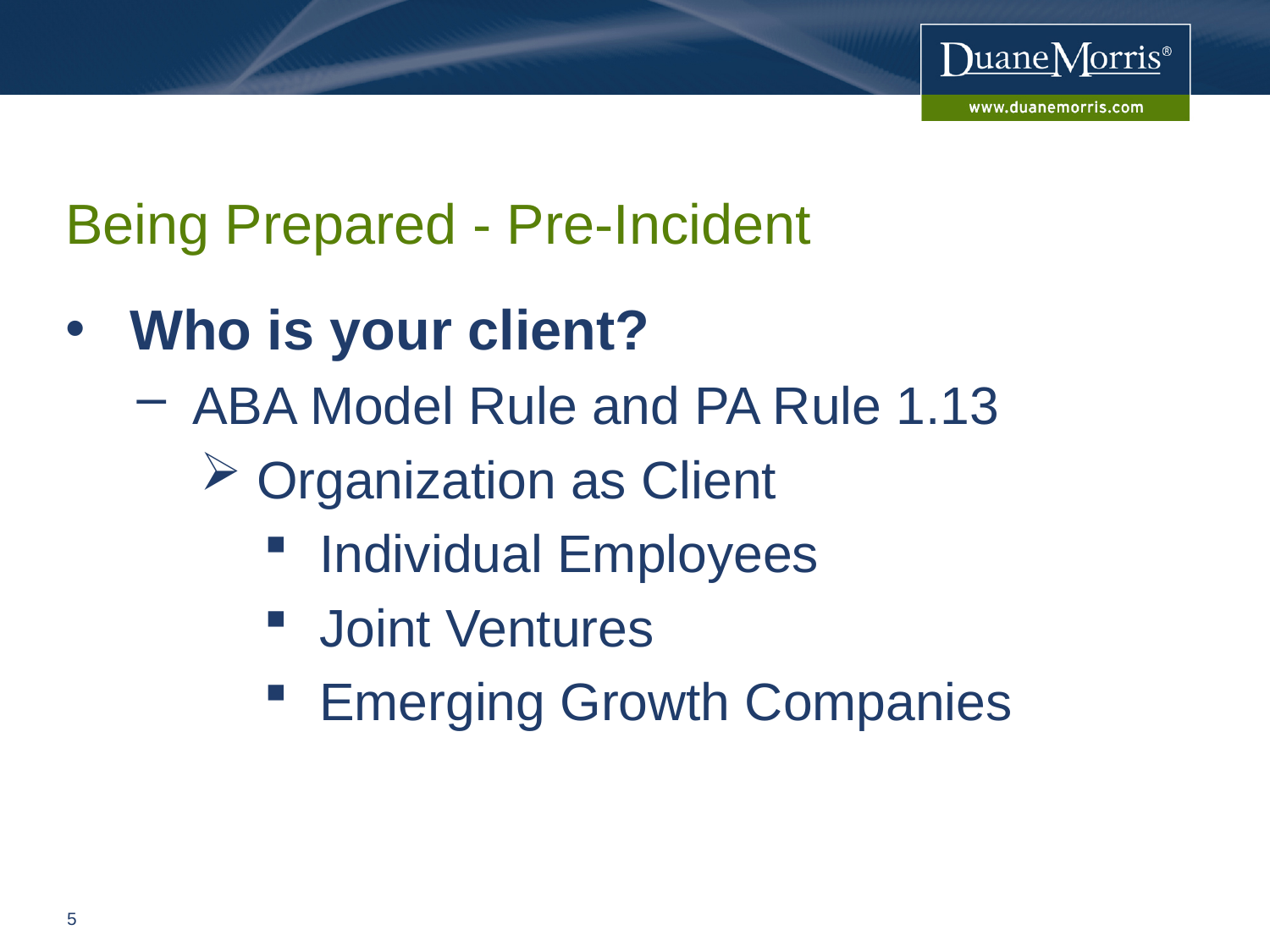

# Being Prepared - Pre-Incident
Who is your client?
ABA Model Rule and PA Rule 1.13
Organization as Client
Individual Employees
Joint Ventures
Emerging Growth Companies

5